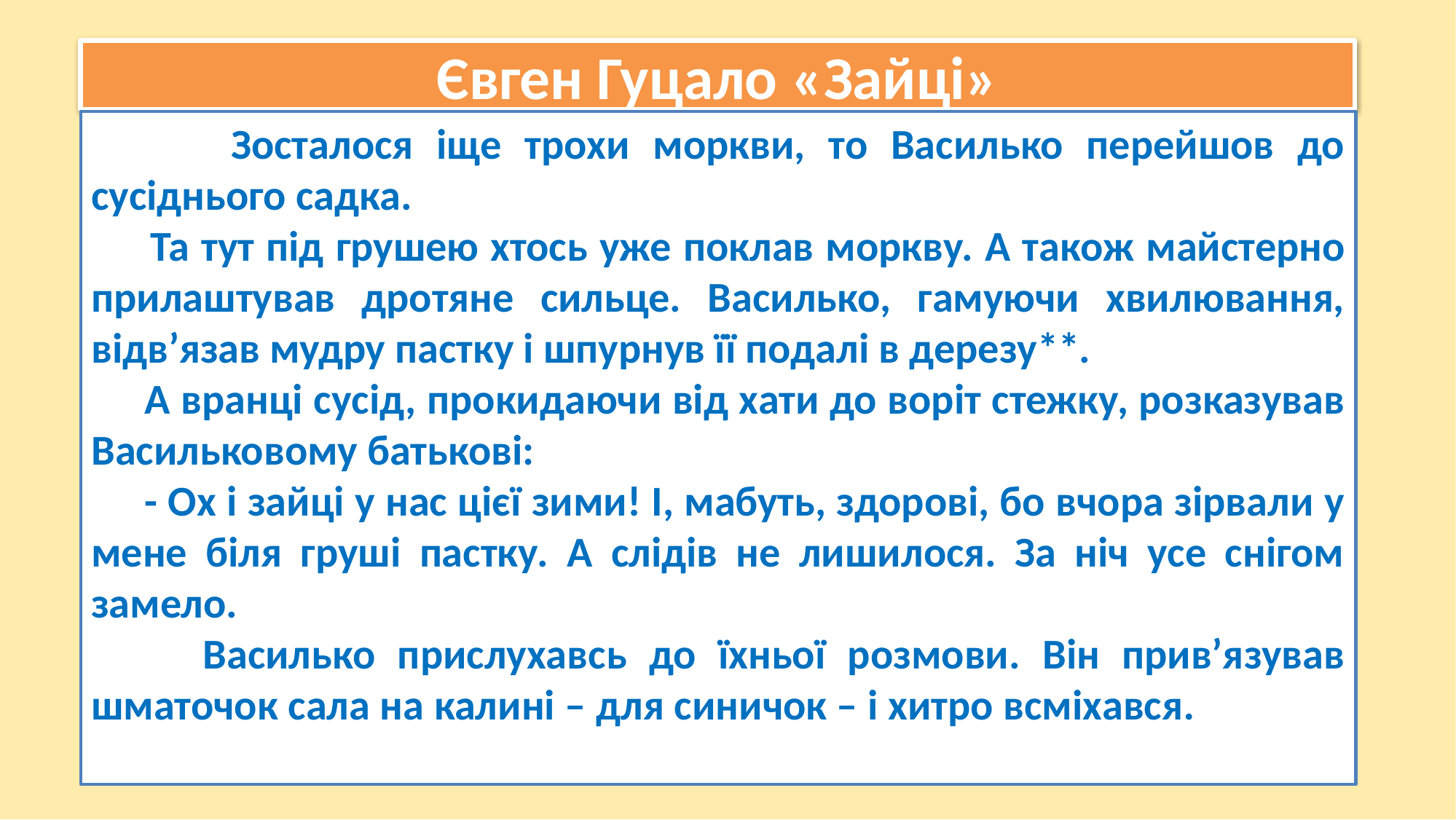

Євген Гуцало «Зайці»
      Зосталося іще трохи моркви, то Василько перейшов до сусіднього садка.
     Та тут під грушею хтось уже поклав моркву. А також майстерно прилаштував дротяне сильце. Василько, гамуючи хвилювання, відв’язав мудру пастку і шпурнув її подалі в дерезу**.
     А вранці сусід, прокидаючи від хати до воріт стежку, розказував Васильковому батькові:
     - Ох і зайці у нас цієї зими! І, мабуть, здорові, бо вчора зірвали у мене біля груші пастку. А слідів не лишилося. За ніч усе снігом замело.
     Василько прислухавсь до їхньої розмови. Він прив’язував шматочок сала на калині – для синичок – і хитро всміхався.